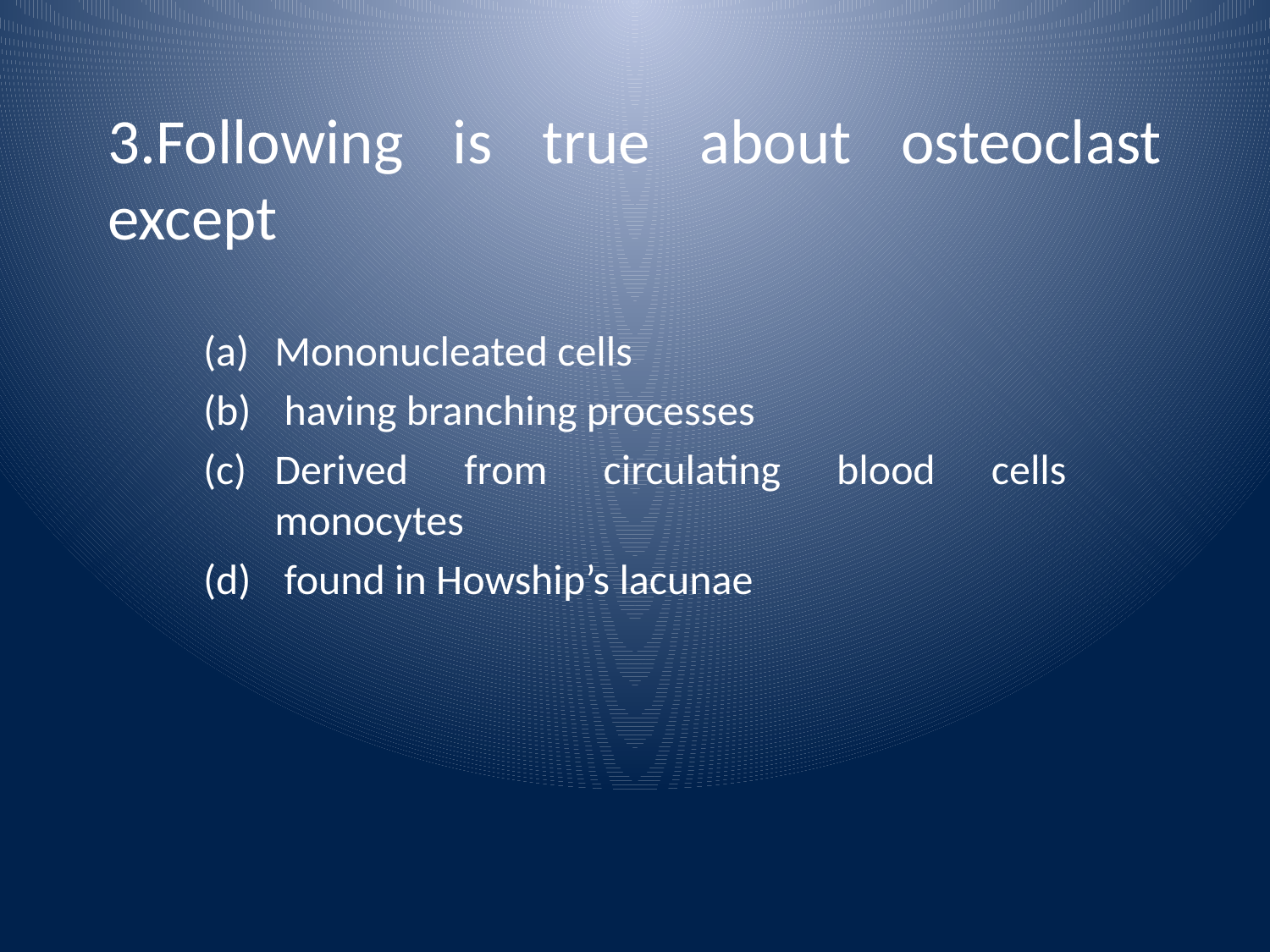

# 3.Following is true about osteoclast except
Mononucleated cells
 having branching processes
Derived from circulating blood cells monocytes
 found in Howship’s lacunae